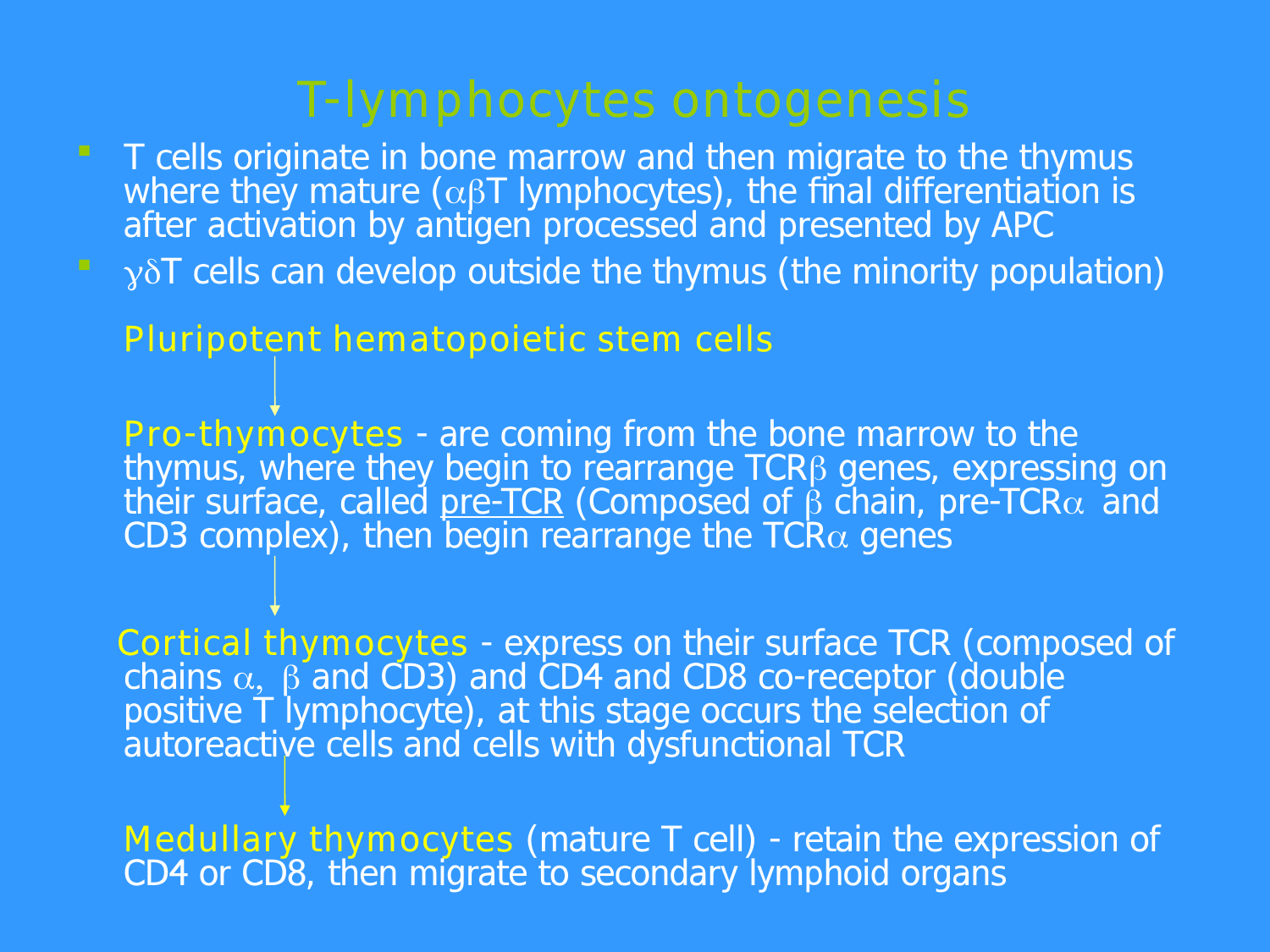

# T-lymphocytes ontogenesis
T cells originate in bone marrow and then migrate to the thymus where they mature (αβT lymphocytes), the final differentiation is after activation by antigen processed and presented by APC
γδT cells can develop outside the thymus (the minority population)
Pluripotent hematopoietic stem cells
Pro-thymocytes - are coming from the bone marrow to the thymus, where they begin to rearrange TCRβ genes, expressing on their surface, called pre-TCR (Composed of β chain, pre-TCRα and CD3 complex), then begin rearrange the TCRα genes
    Cortical thymocytes - express on their surface TCR (composed of chains α, β and CD3) and CD4 and CD8 co-receptor (double positive T lymphocyte), at this stage occurs the selection of autoreactive cells and cells with dysfunctional TCR
Medullary thymocytes (mature T cell) - retain the expression of CD4 or CD8, then migrate to secondary lymphoid organs